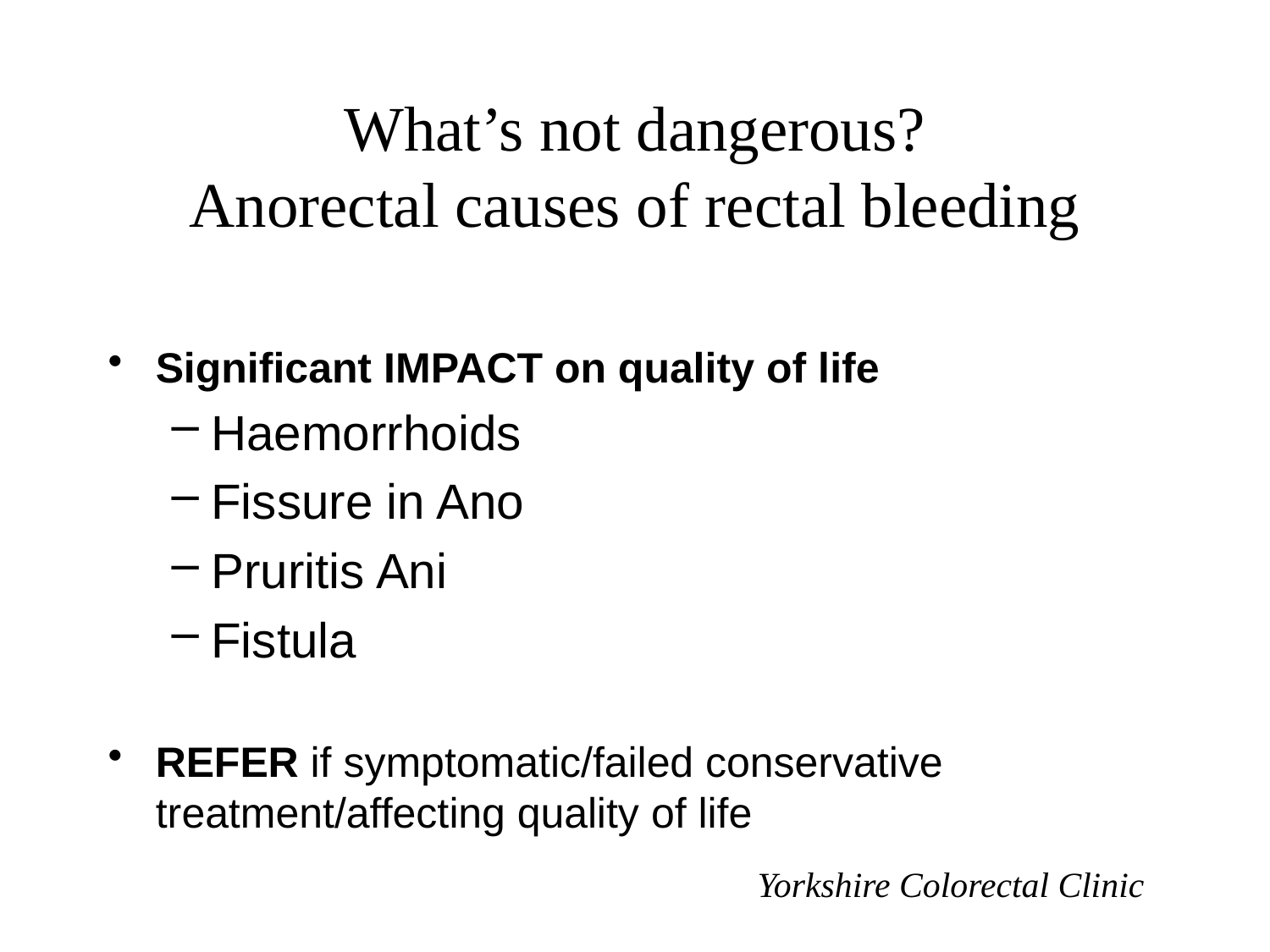

What’s not dangerous?
Anorectal causes of rectal bleeding

Significant IMPACT on quality of life
Haemorrhoids
Fissure in Ano
Pruritis Ani
Fistula

REFER if symptomatic/failed conservative treatment/affecting quality of life